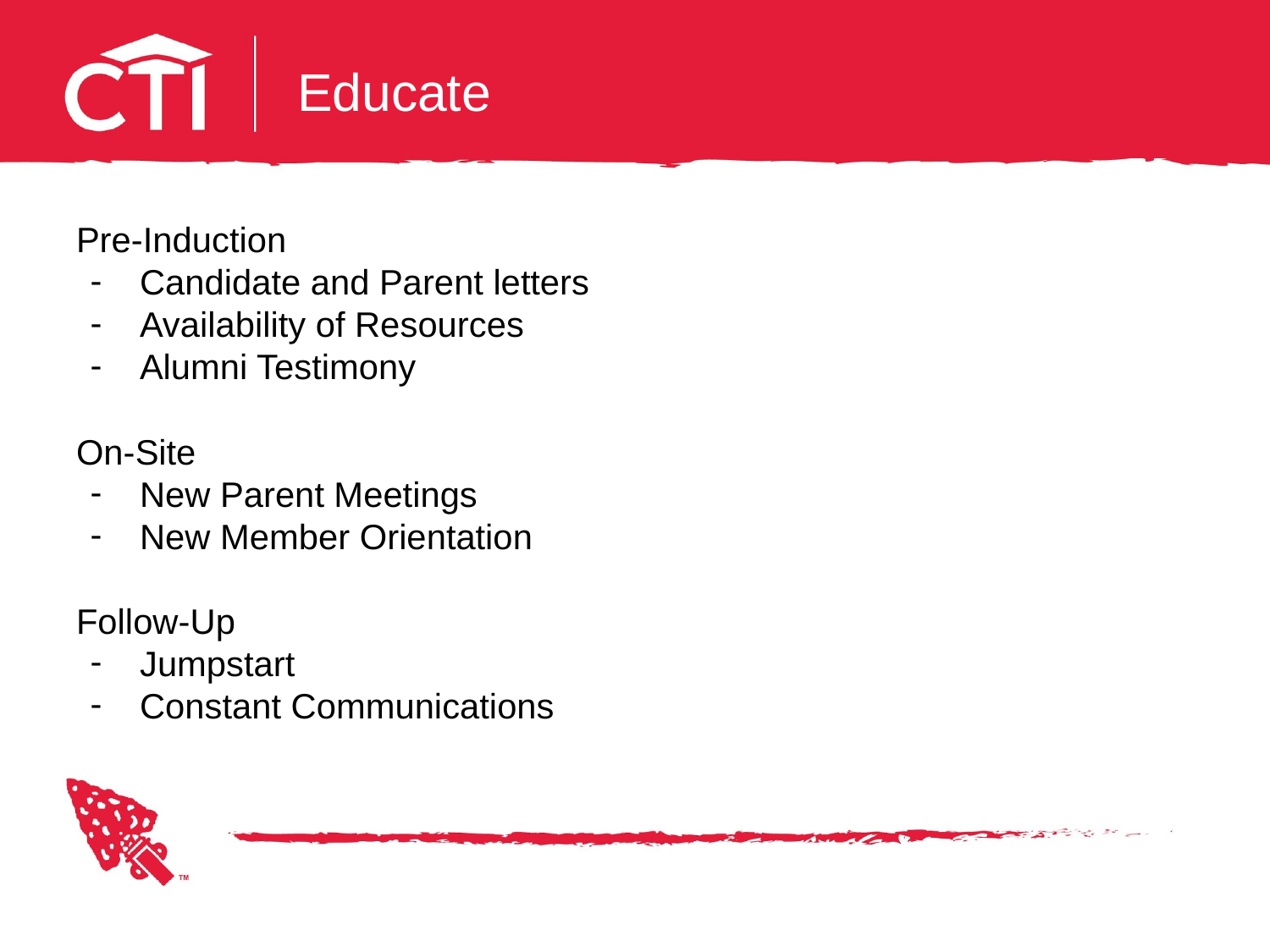

# Educate
Pre-Induction
Candidate and Parent letters
Availability of Resources
Alumni Testimony

On-Site
New Parent Meetings
New Member Orientation

Follow-Up
Jumpstart
Constant Communications